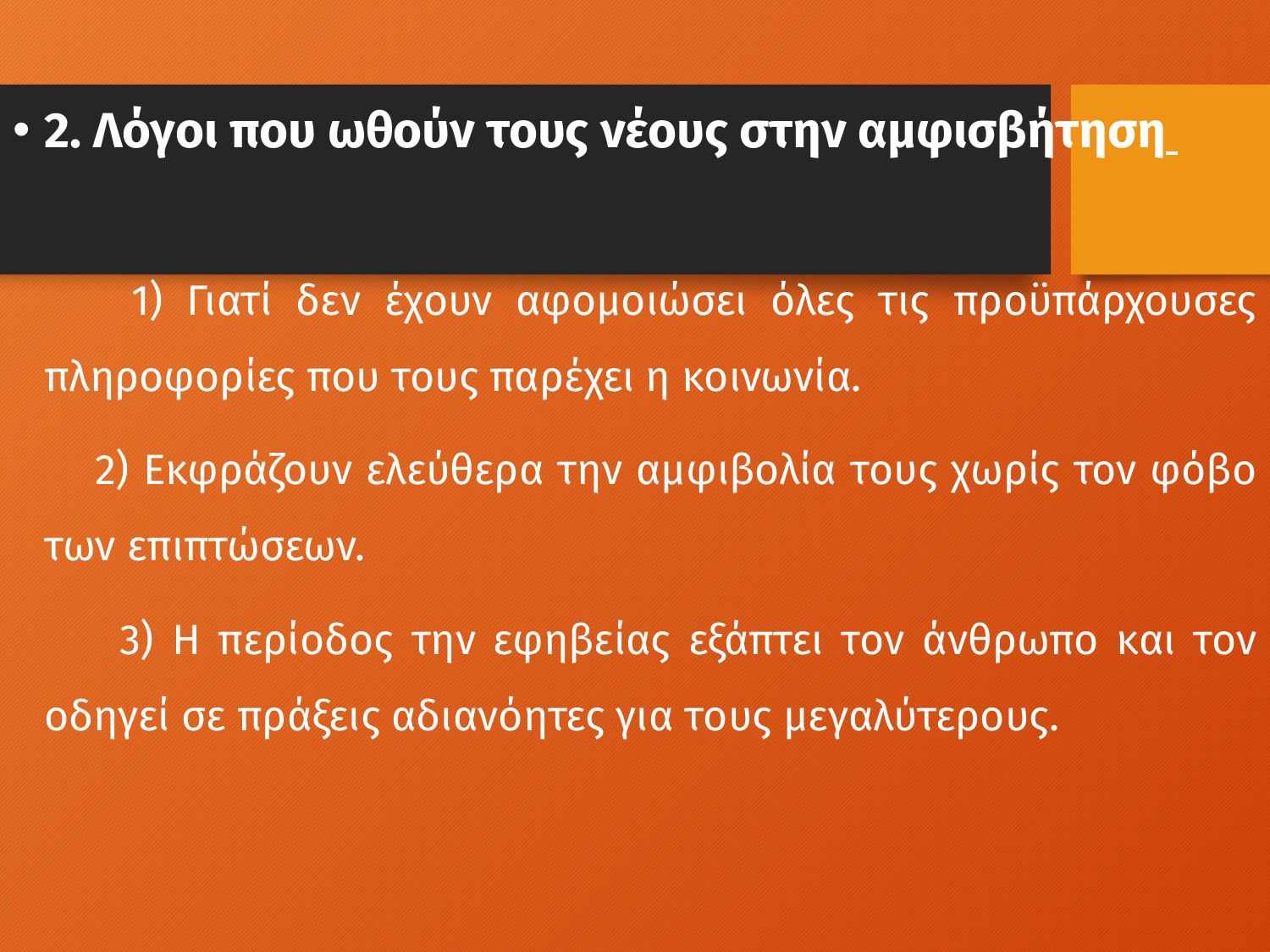

2. Λόγοι που ωθούν τους νέους στην αμφισβήτηση

     1) Γιατί δεν έχουν αφομοιώσει όλες τις προϋπάρχουσες πληροφορίες που τους παρέχει η κοινωνία.
      2) Εκφράζουν ελεύθερα την αμφιβολία τους χωρίς τον φόβο των επιπτώσεων.
      3) Η περίοδος την εφηβείας εξάπτει τον άνθρωπο και τον οδηγεί σε πράξεις αδιανόητες για τους μεγαλύτερους.